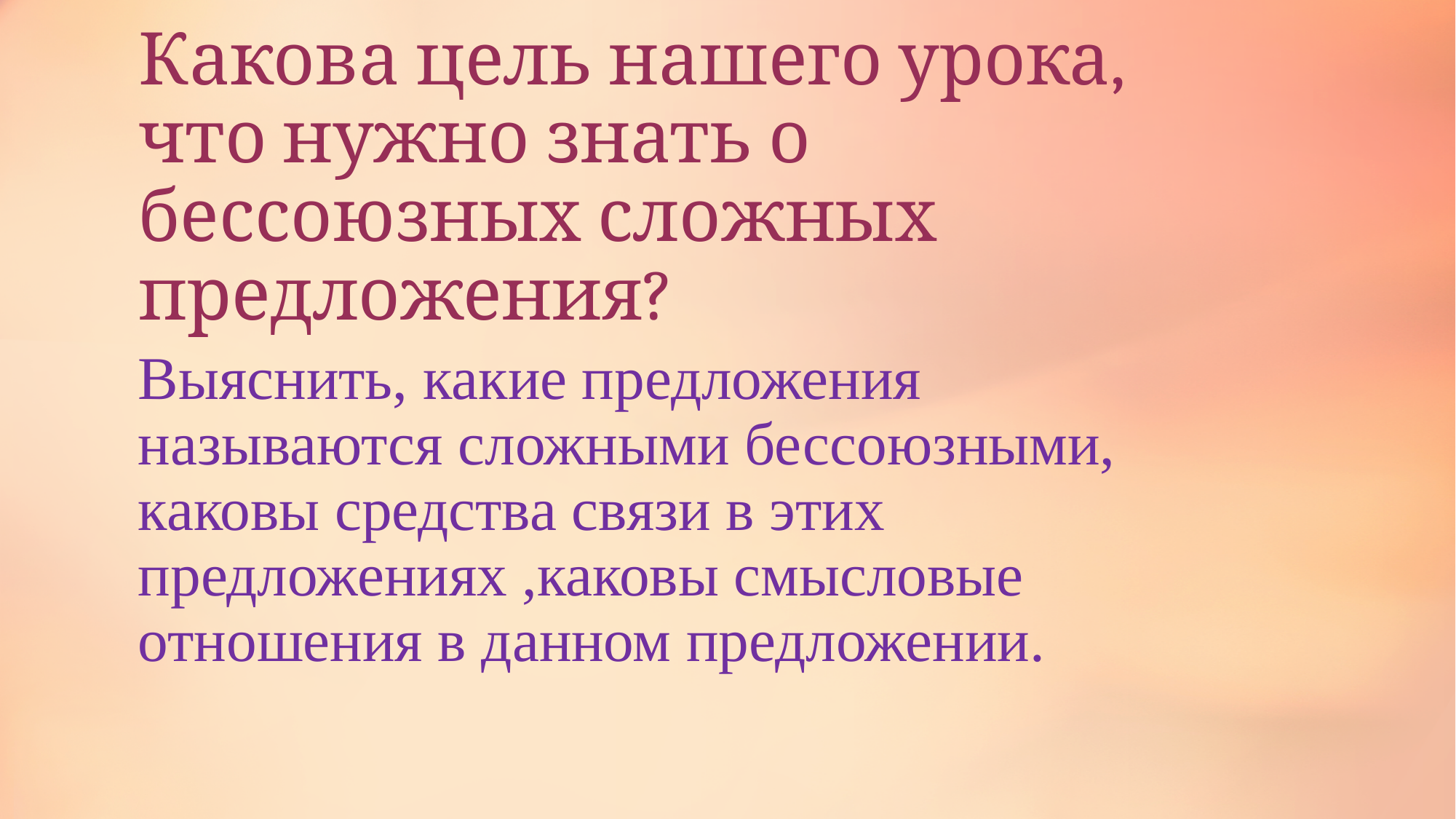

# Какова цель нашего урока, что нужно знать о бессоюзных сложных предложения?
Выяснить, какие предложения называются сложными бессоюзными, каковы средства связи в этих предложениях ,каковы смысловые отношения в данном предложении.